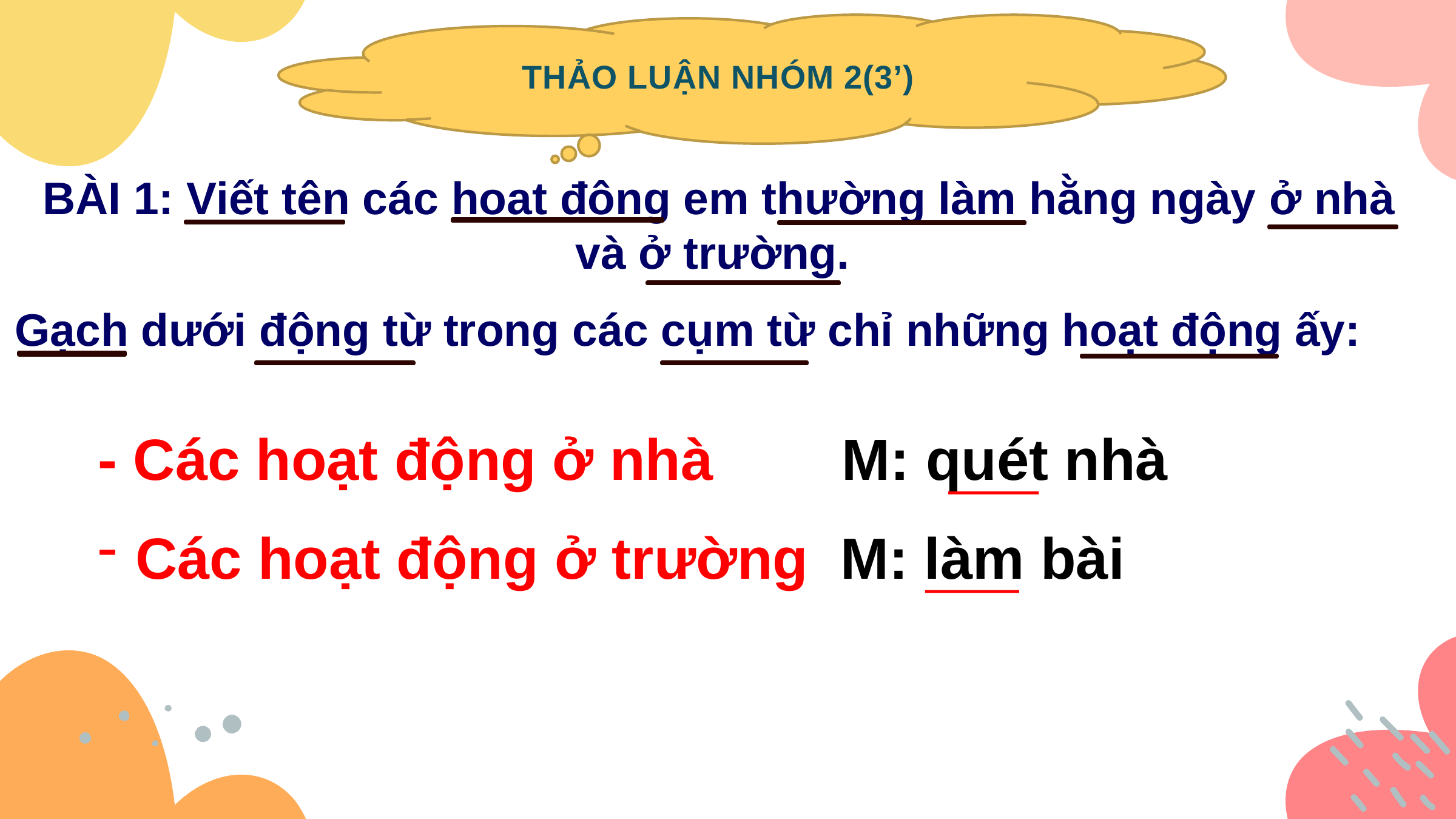

THẢO LUẬN NHÓM 2(3’)
BÀI 1: Viết tên các hoạt động em thường làm hằng ngày ở nhà và ở trường.
Gạch dưới động từ trong các cụm từ chỉ những hoạt động ấy:

- Các hoạt động ở nhà        M: quét nhà
 Các hoạt động ở trường  M: làm bài